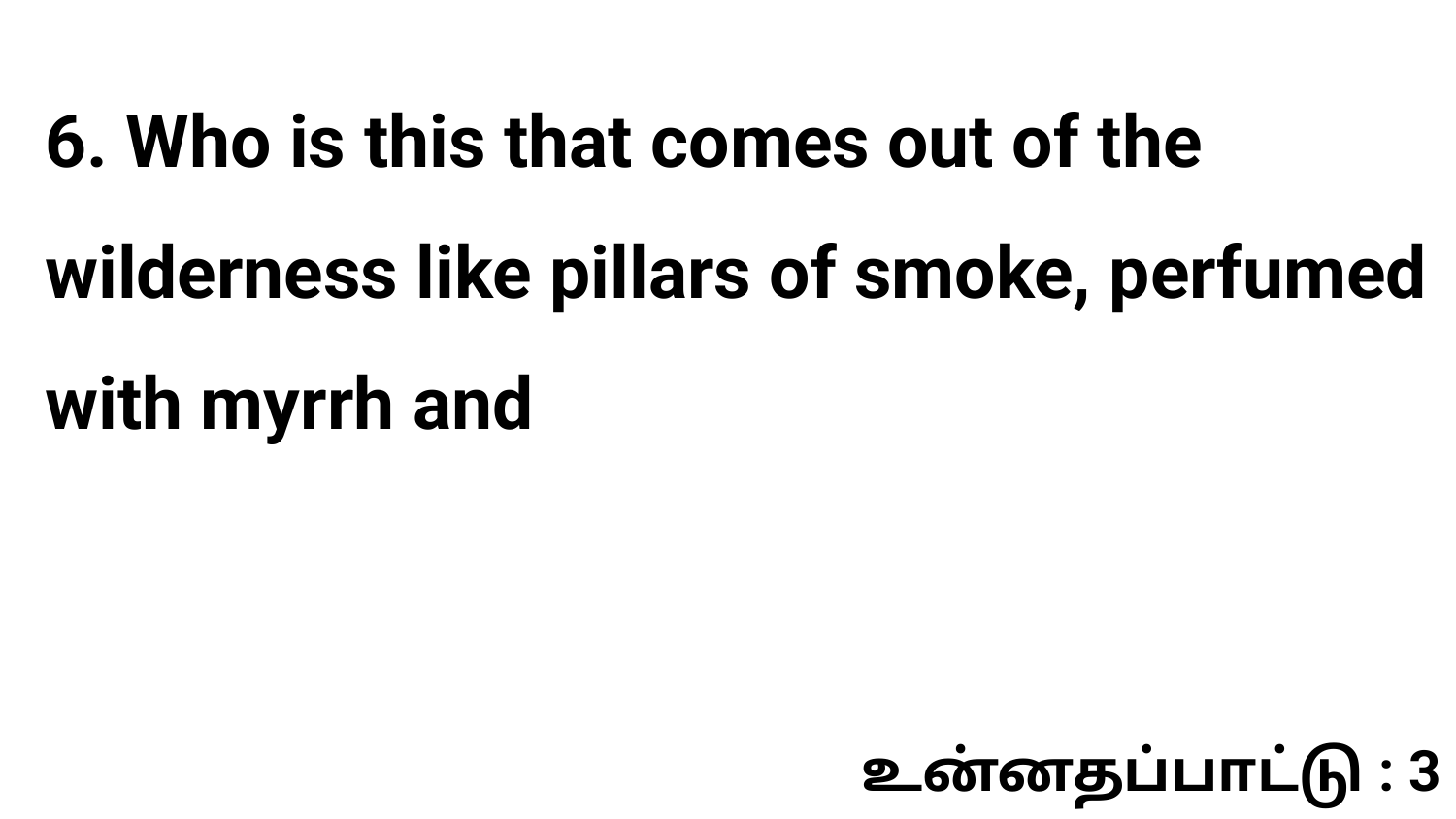

6. Who is this that comes out of the wilderness like pillars of smoke, perfumed with myrrh and
உன்னதப்பாட்டு : 3